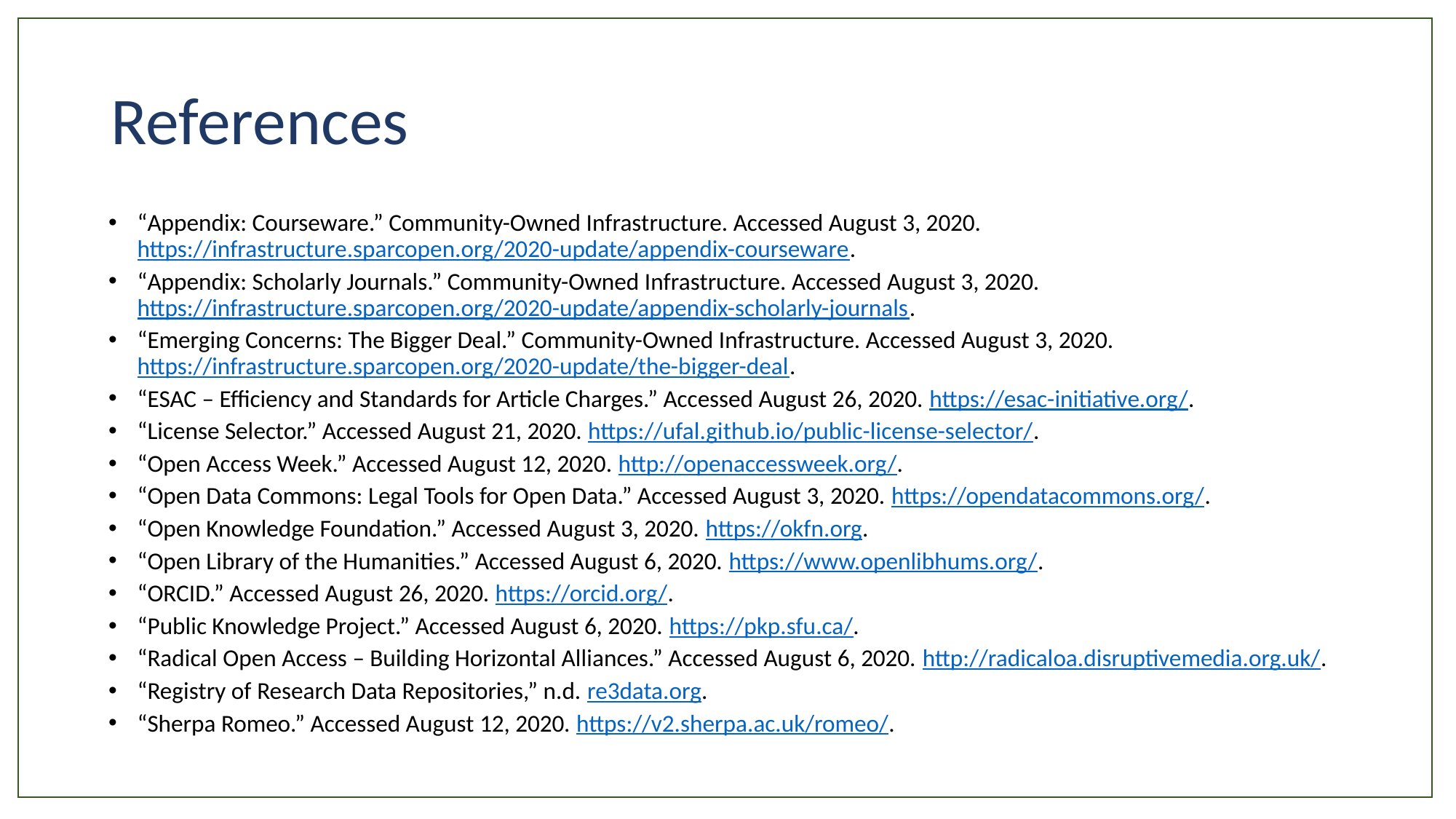

# References
“Appendix: Courseware.” Community-Owned Infrastructure. Accessed August 3, 2020. https://infrastructure.sparcopen.org/2020-update/appendix-courseware.
“Appendix: Scholarly Journals.” Community-Owned Infrastructure. Accessed August 3, 2020. https://infrastructure.sparcopen.org/2020-update/appendix-scholarly-journals.
“Emerging Concerns: The Bigger Deal.” Community-Owned Infrastructure. Accessed August 3, 2020. https://infrastructure.sparcopen.org/2020-update/the-bigger-deal.
“ESAC – Efficiency and Standards for Article Charges.” Accessed August 26, 2020. https://esac-initiative.org/.
“License Selector.” Accessed August 21, 2020. https://ufal.github.io/public-license-selector/.
“Open Access Week.” Accessed August 12, 2020. http://openaccessweek.org/.
“Open Data Commons: Legal Tools for Open Data.” Accessed August 3, 2020. https://opendatacommons.org/.
“Open Knowledge Foundation.” Accessed August 3, 2020. https://okfn.org.
“Open Library of the Humanities.” Accessed August 6, 2020. https://www.openlibhums.org/.
“ORCID.” Accessed August 26, 2020. https://orcid.org/.
“Public Knowledge Project.” Accessed August 6, 2020. https://pkp.sfu.ca/.
“Radical Open Access – Building Horizontal Alliances.” Accessed August 6, 2020. http://radicaloa.disruptivemedia.org.uk/.
“Registry of Research Data Repositories,” n.d. re3data.org.
“Sherpa Romeo.” Accessed August 12, 2020. https://v2.sherpa.ac.uk/romeo/.